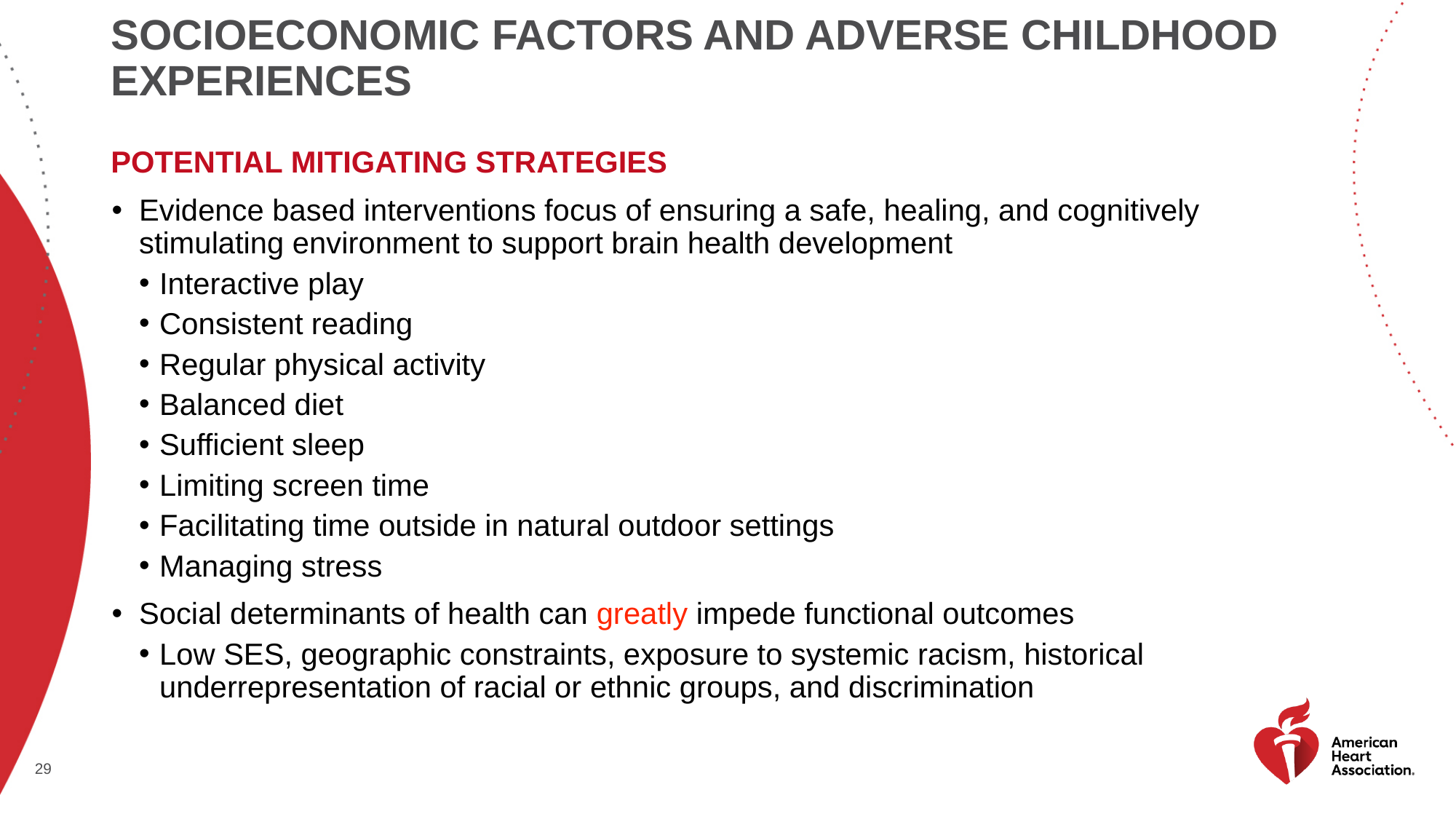

# Socioeconomic factors and adverse childhood experiences
Potential mitigating strategies
Evidence based interventions focus of ensuring a safe, healing, and cognitively stimulating environment to support brain health development
Interactive play
Consistent reading
Regular physical activity
Balanced diet
Sufficient sleep
Limiting screen time
Facilitating time outside in natural outdoor settings
Managing stress
Social determinants of health can greatly impede functional outcomes
Low SES, geographic constraints, exposure to systemic racism, historical underrepresentation of racial or ethnic groups, and discrimination